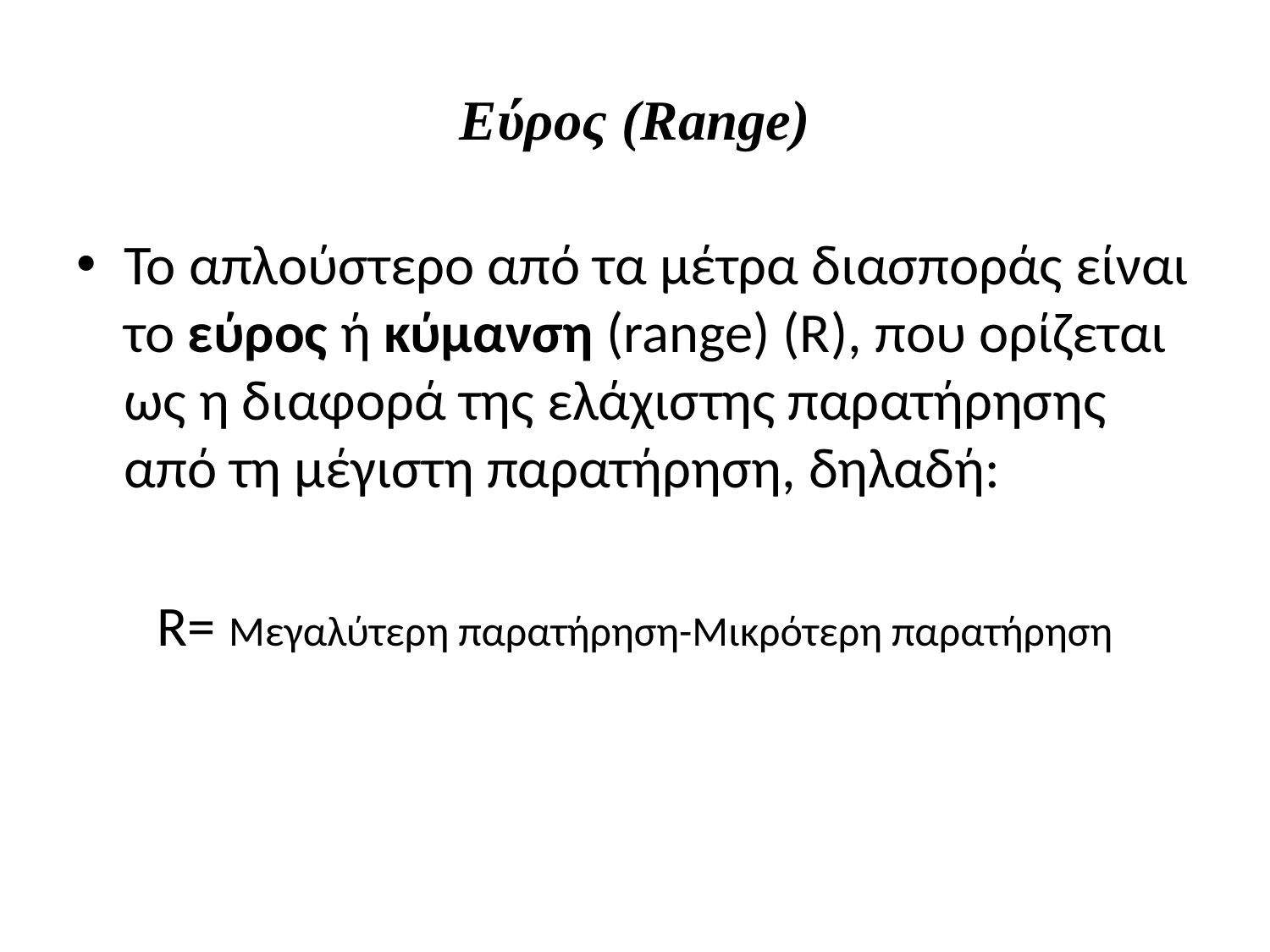

# Εύρος (Range)
Το απλούστερο από τα μέτρα διασποράς είναι το εύρος ή κύμανση (range) (R), που ορίζεται ως η διαφορά της ελάχιστης παρατήρησης από τη μέγιστη παρατήρηση, δηλαδή:

R= Μεγαλύτερη παρατήρηση-Μικρότερη παρατήρηση